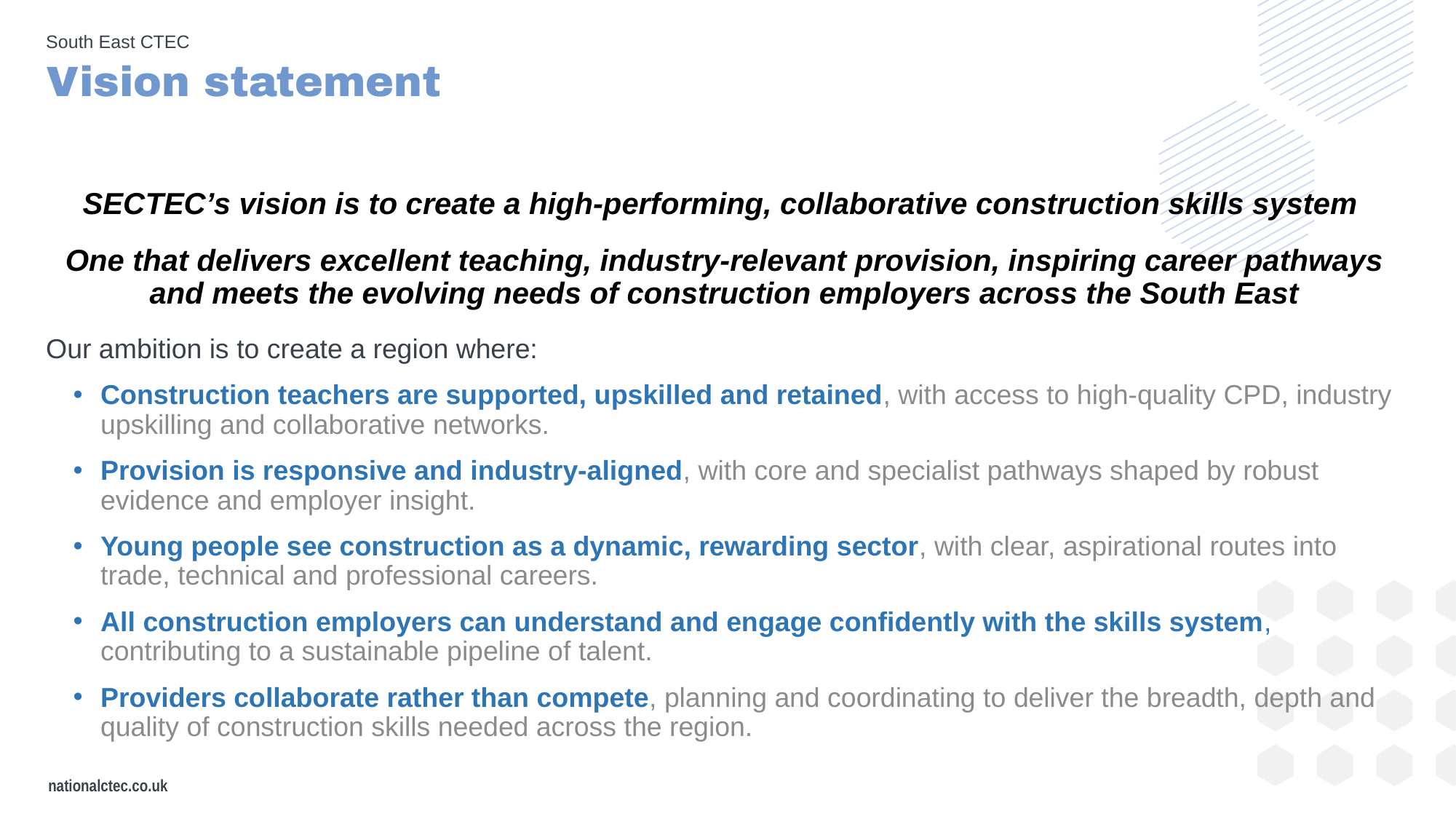

South East CTEC
Vision statement

SECTEC’s vision is to create a high‑performing, collaborative construction skills system
One that delivers excellent teaching, industry‑relevant provision, inspiring career pathways and meets the evolving needs of construction employers across the South East
Our ambition is to create a region where:
Construction teachers are supported, upskilled and retained, with access to high‑quality CPD, industry upskilling and collaborative networks.
Provision is responsive and industry‑aligned, with core and specialist pathways shaped by robust evidence and employer insight.
Young people see construction as a dynamic, rewarding sector, with clear, aspirational routes into trade, technical and professional careers.
All construction employers can understand and engage confidently with the skills system, contributing to a sustainable pipeline of talent.
Providers collaborate rather than compete, planning and coordinating to deliver the breadth, depth and quality of construction skills needed across the region.